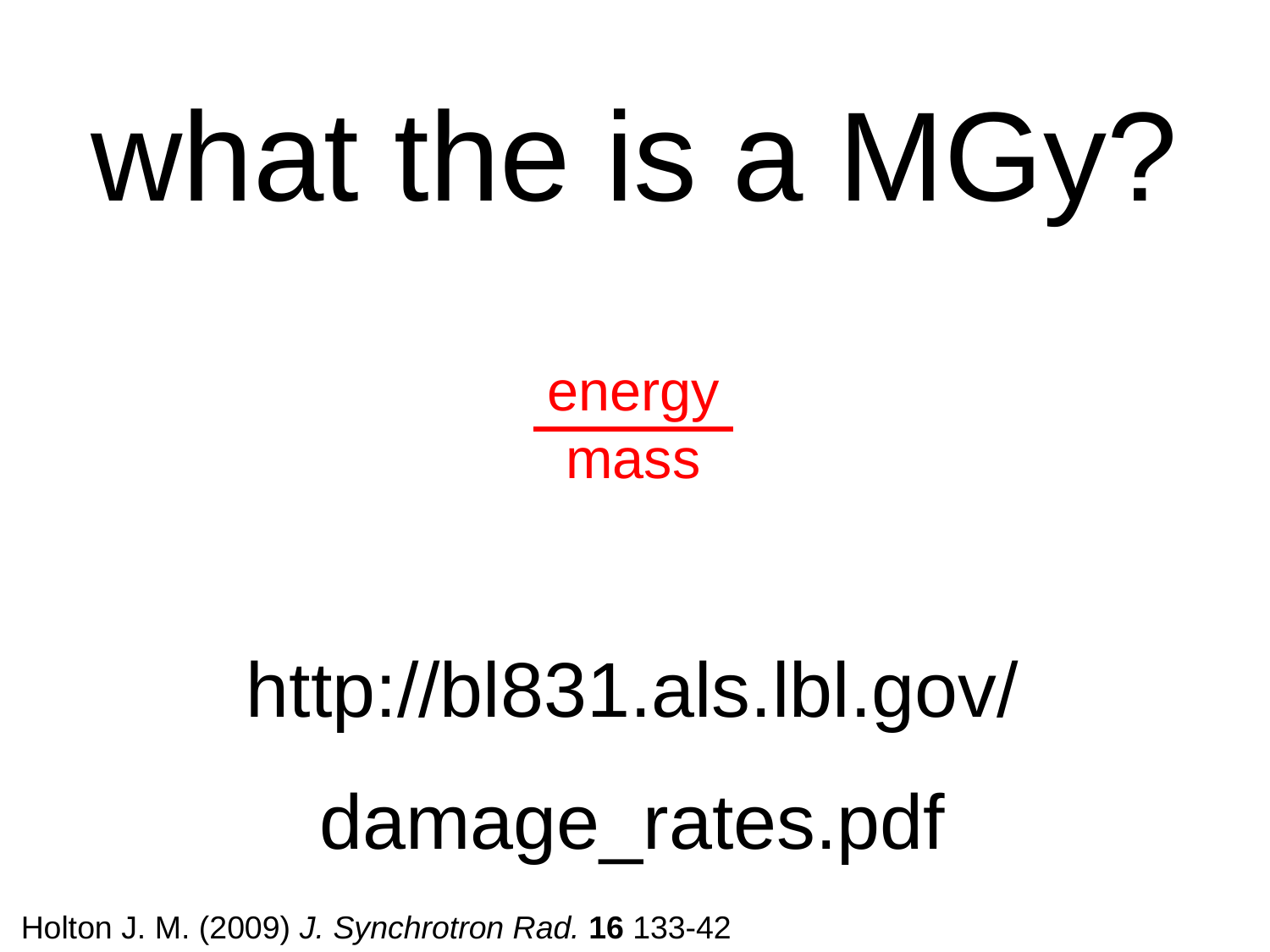

# what the is a MGy?
energy
mass
http://bl831.als.lbl.gov/
damage_rates.pdf
Holton J. M. (2009) J. Synchrotron Rad. 16 133-42